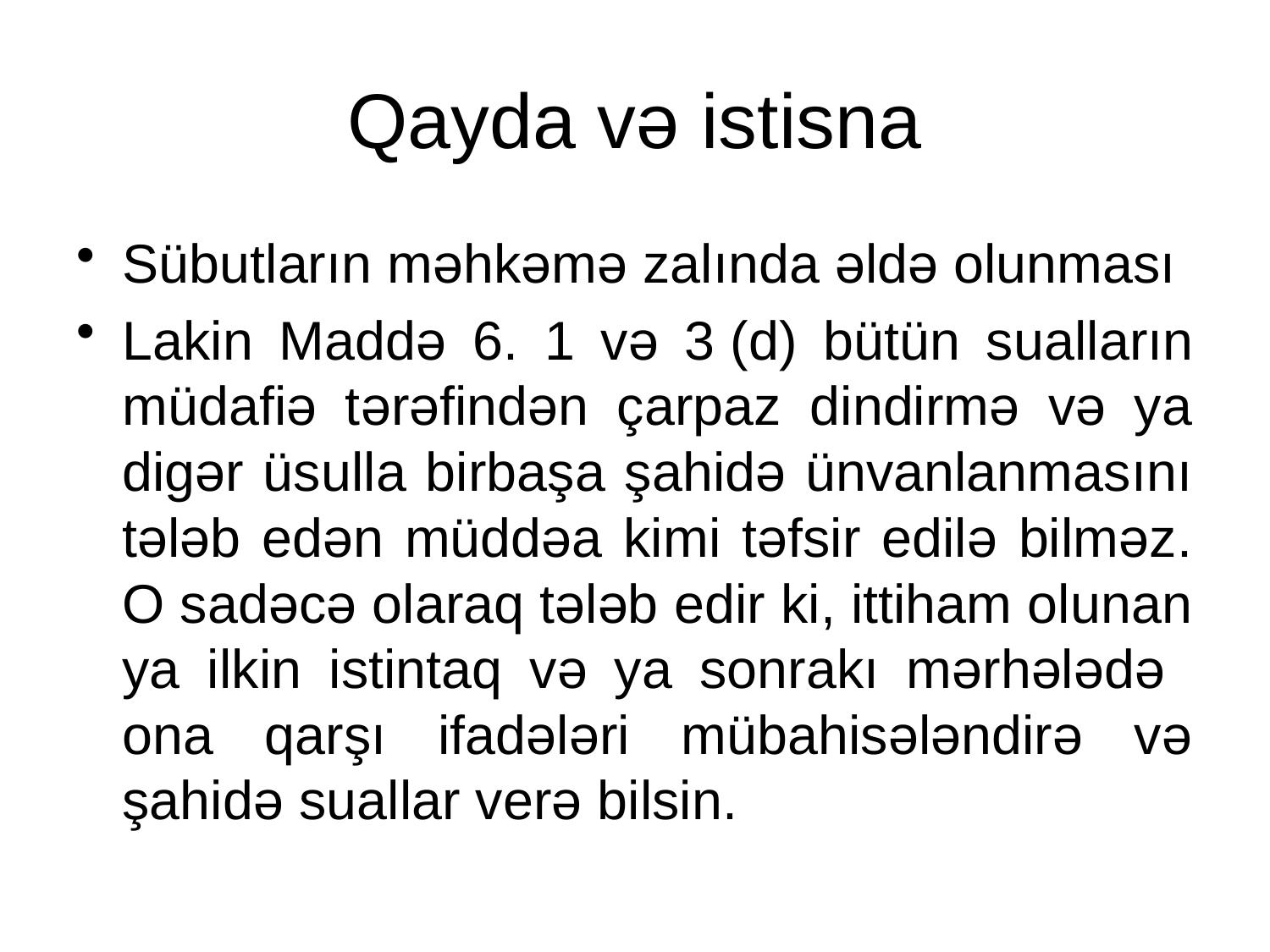

# Qayda və istisna
Sübutların məhkəmə zalında əldə olunması
Lakin Maddə 6. 1 və 3 (d) bütün sualların müdafiə tərəfindən çarpaz dindirmə və ya digər üsulla birbaşa şahidə ünvanlanmasını tələb edən müddəa kimi təfsir edilə bilməz. O sadəcə olaraq tələb edir ki, ittiham olunan ya ilkin istintaq və ya sonrakı mərhələdə  ona qarşı ifadələri mübahisələndirə və şahidə suallar verə bilsin.